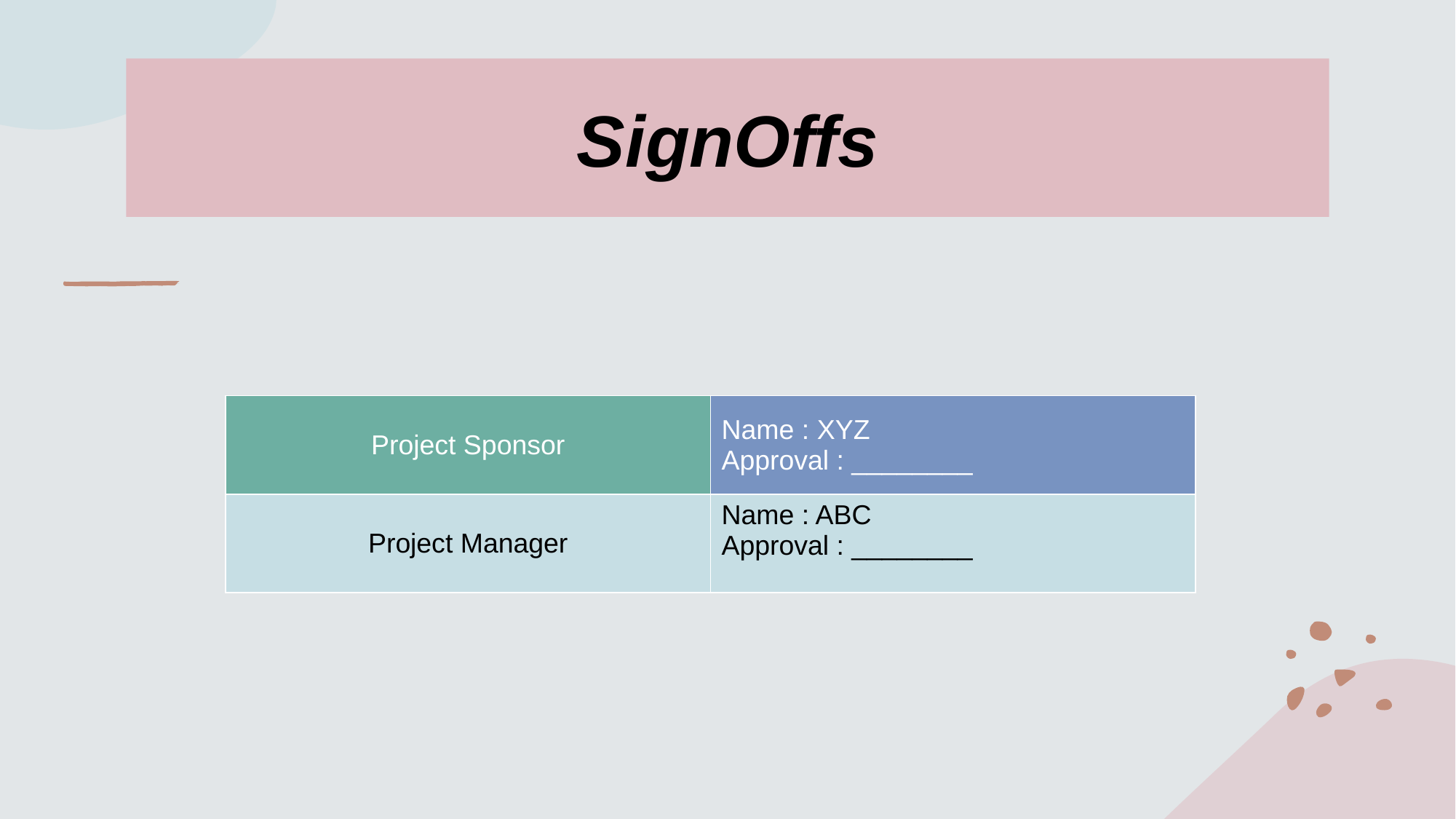

# SignOffs
| Project Sponsor | Name : XYZ Approval : \_\_\_\_\_\_\_\_ |
| --- | --- |
| Project Manager | Name : ABC Approval : \_\_\_\_\_\_\_\_ |